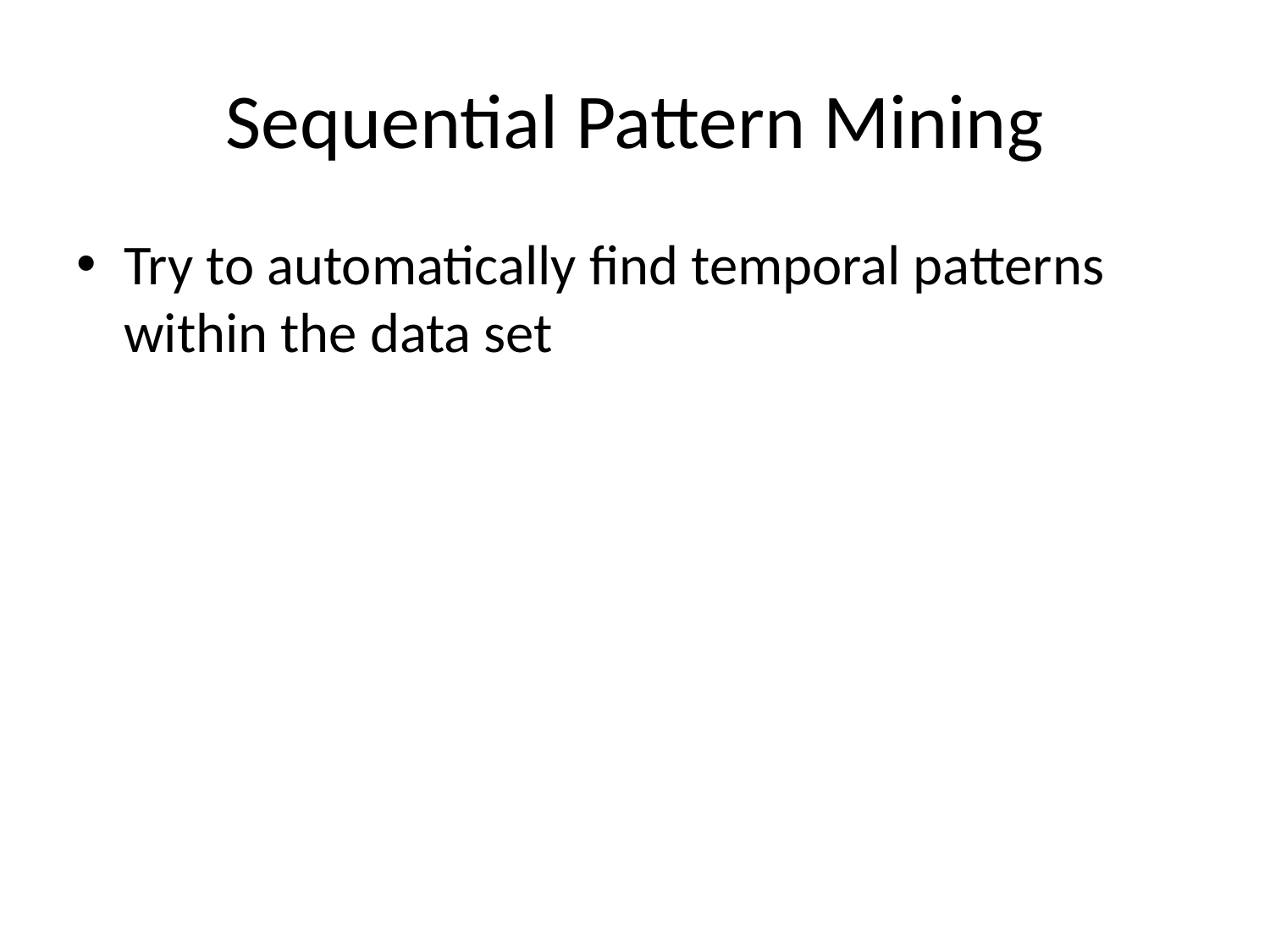

# Sequential Pattern Mining
Try to automatically find temporal patterns within the data set